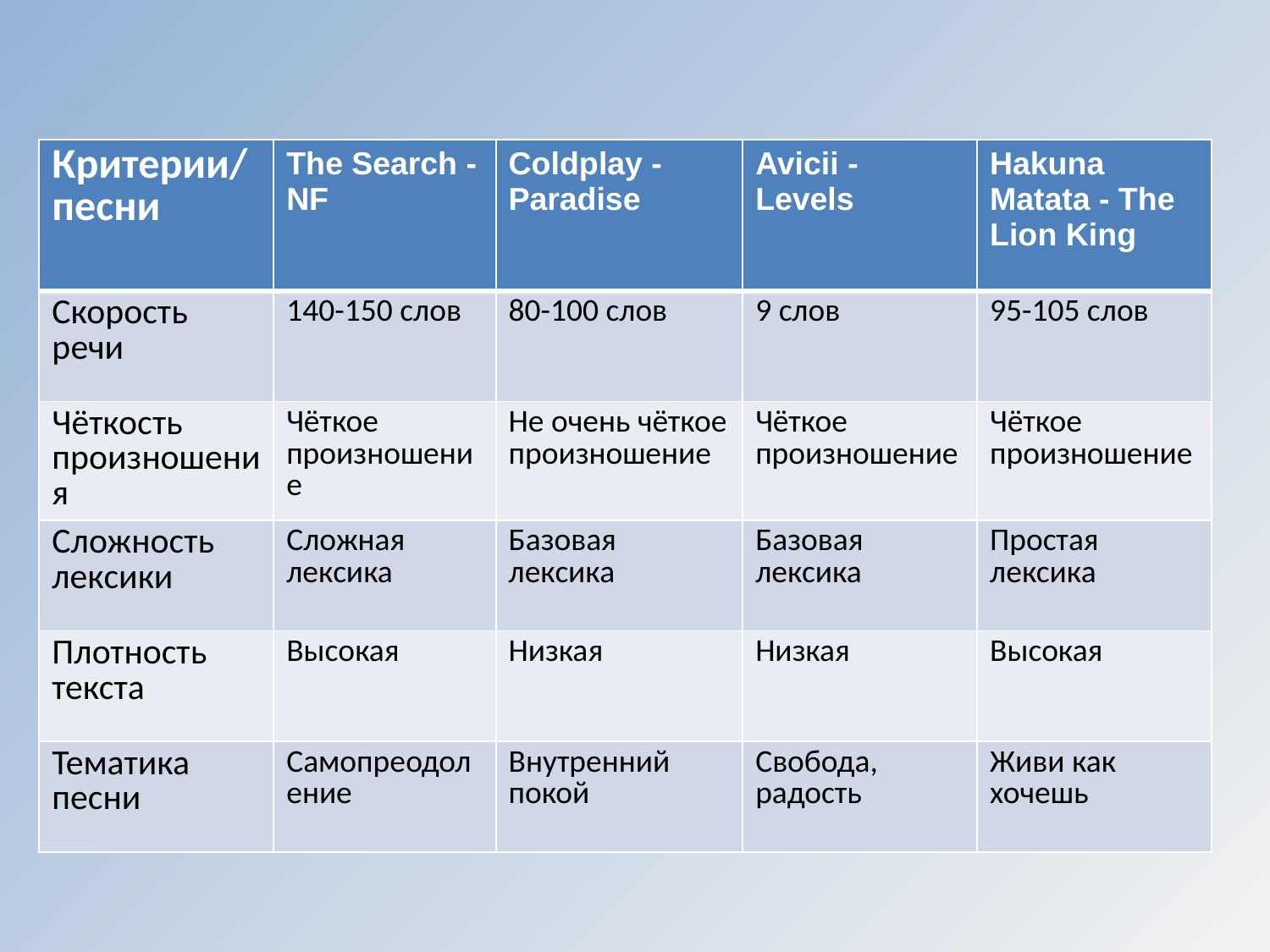

| Критерии/песни | The Search - NF | Coldplay - Paradise | Avicii - Levels | Hakuna Matata - The Lion King |
| --- | --- | --- | --- | --- |
| Скорость речи | 140-150 слов | 80-100 слов | 9 слов | 95-105 слов |
| Чёткость произношения | Чёткое произношение | Не очень чёткое произношение | Чёткое произношение | Чёткое произношение |
| Сложность лексики | Сложная лексика | Базовая лексика | Базовая лексика | Простая лексика |
| Плотность текста | Высокая | Низкая | Низкая | Высокая |
| Тематика песни | Самопреодоление | Внутренний покой | Свобода, радость | Живи как хочешь |